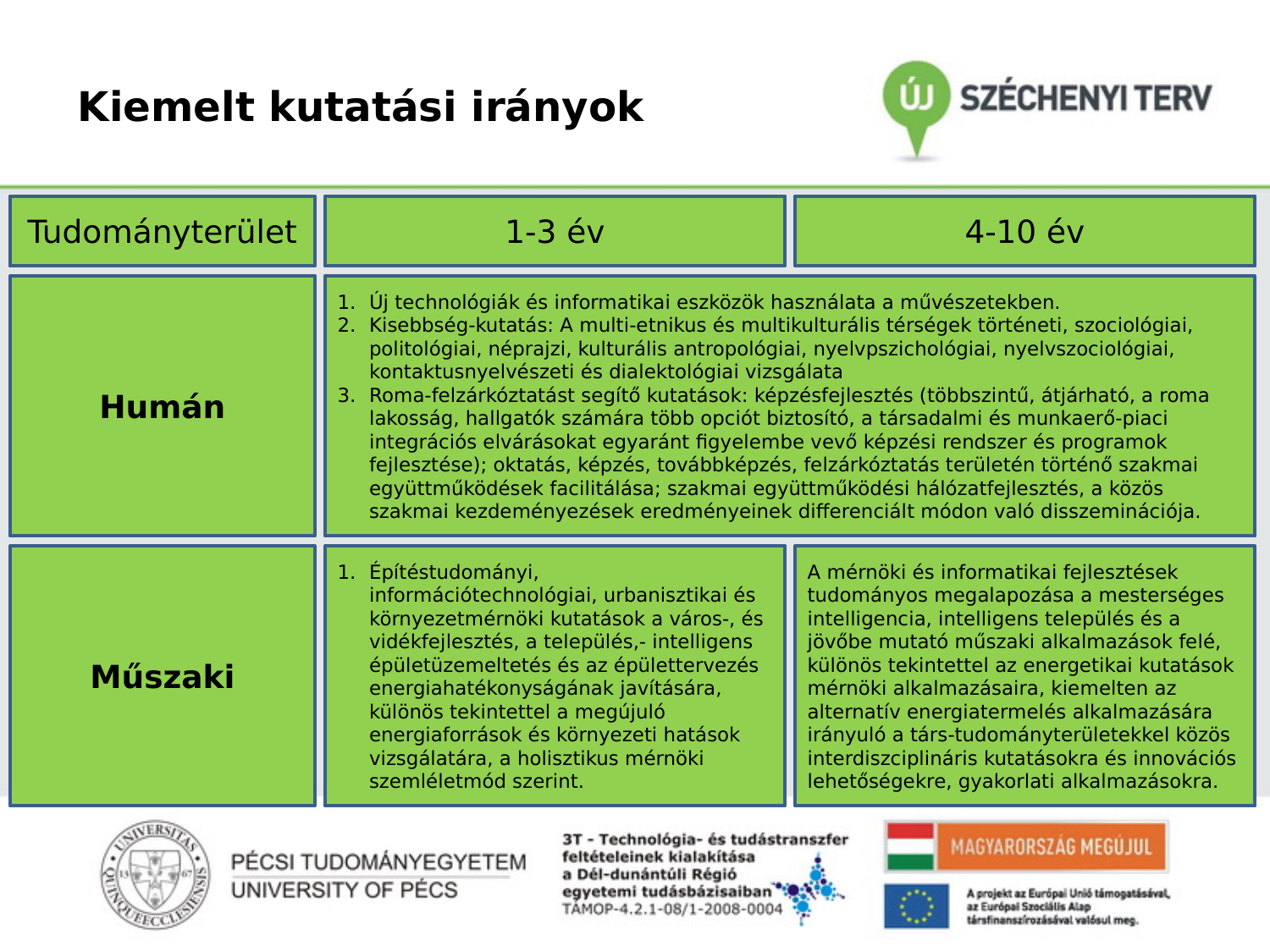

# Kiemelt kutatási irányok
Tudományterület
1-3 év
4-10 év
Humán
Új technológiák és informatikai eszközök használata a művészetekben.
Kisebbség-kutatás: A multi-etnikus és multikulturális térségek történeti, szociológiai, politológiai, néprajzi, kulturális antropológiai, nyelvpszichológiai, nyelvszociológiai, kontaktusnyelvészeti és dialektológiai vizsgálata
Roma-felzárkóztatást segítő kutatások: képzésfejlesztés (többszintű, átjárható, a roma lakosság, hallgatók számára több opciót biztosító, a társadalmi és munkaerő-piaci integrációs elvárásokat egyaránt figyelembe vevő képzési rendszer és programok fejlesztése); oktatás, képzés, továbbképzés, felzárkóztatás területén történő szakmai együttműködések facilitálása; szakmai együttműködési hálózatfejlesztés, a közös szakmai kezdeményezések eredményeinek differenciált módon való disszeminációja.
Műszaki
Építéstudományi, információtechnológiai, urbanisztikai és környezetmérnöki kutatások a város-, és vidékfejlesztés, a település,- intelligens épületüzemeltetés és az épülettervezés energiahatékonyságának javítására, különös tekintettel a megújuló energiaforrások és környezeti hatások vizsgálatára, a holisztikus mérnöki szemléletmód szerint.
A mérnöki és informatikai fejlesztések tudományos megalapozása a mesterséges intelligencia, intelligens település és a jövőbe mutató műszaki alkalmazások felé, különös tekintettel az energetikai kutatások mérnöki alkalmazásaira, kiemelten az alternatív energiatermelés alkalmazására irányuló a társ-tudományterületekkel közös interdiszciplináris kutatásokra és innovációs lehetőségekre, gyakorlati alkalmazásokra.